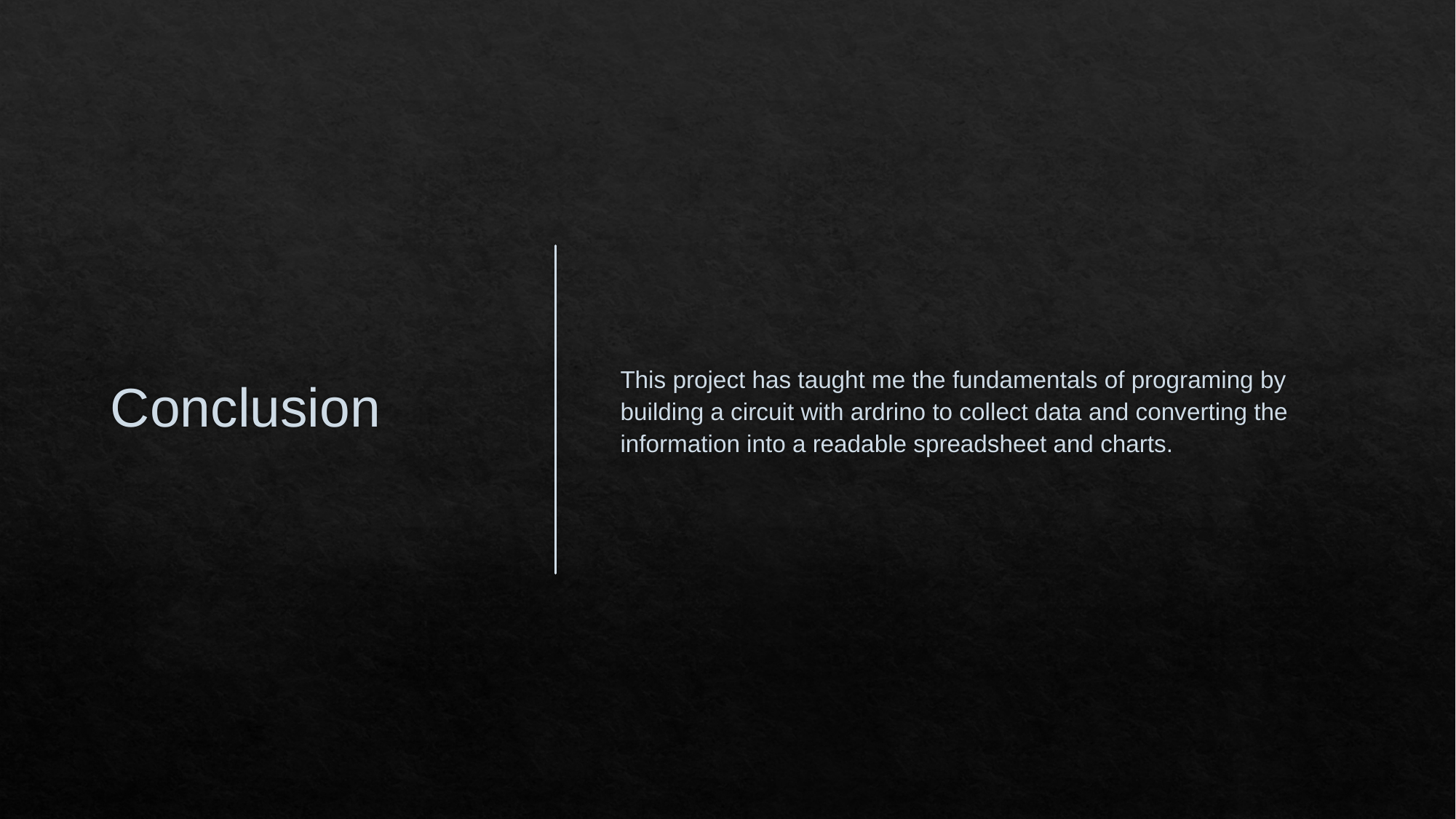

# Conclusion
This project has taught me the fundamentals of programing by building a circuit with ardrino to collect data and converting the information into a readable spreadsheet and charts.